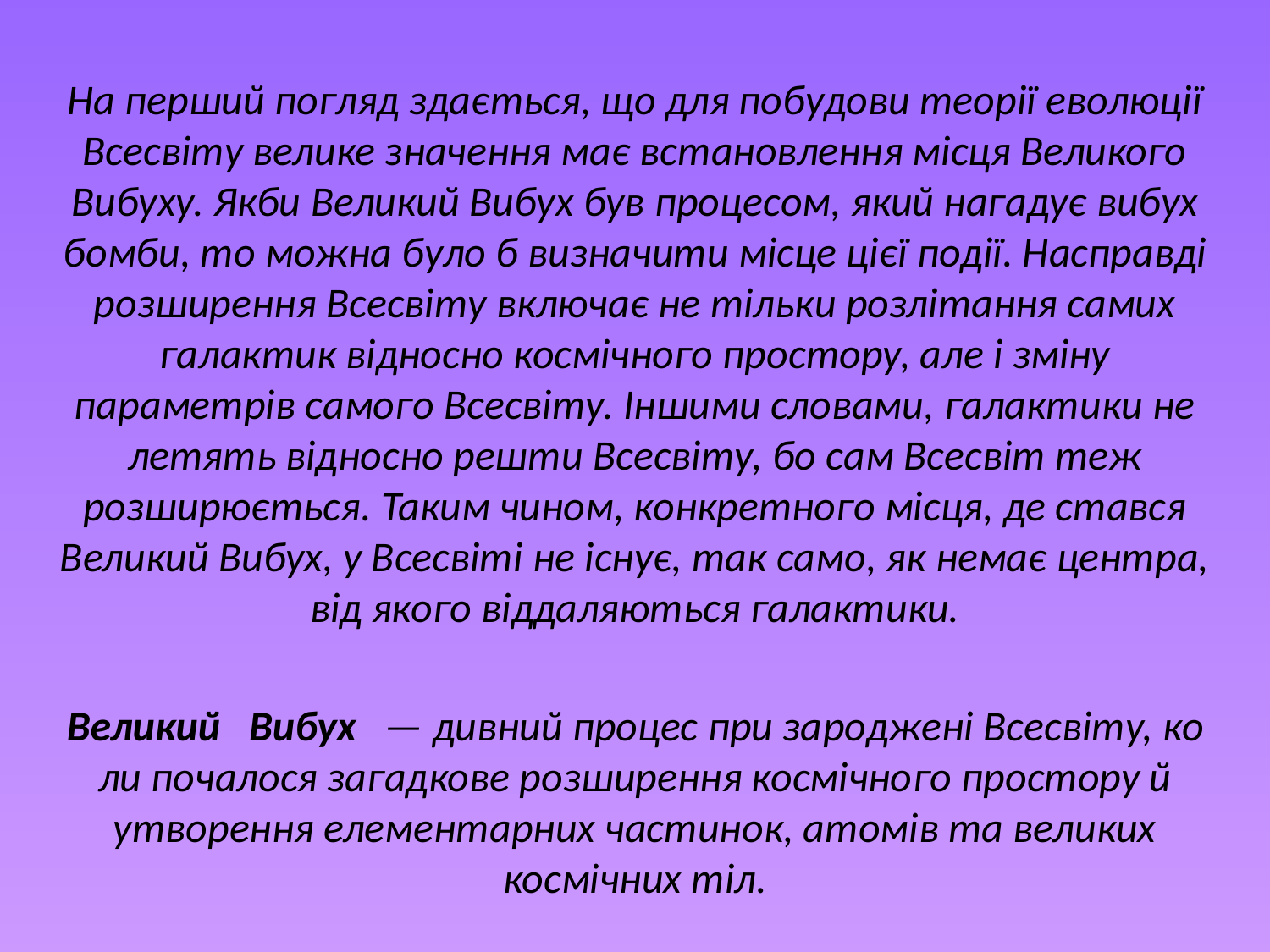

На перший погляд здається, що для побудови теорії еволюції Всесвіту велике значення має встановлення місця Великого Вибуху. Якби Великий Вибух був про­цесом, який нагадує вибух бомби, то можна було б ви­значити місце цієї події. Насправді розширення Всесвіту включає не тільки розлітання самих галактик відносно космічного простору, але і зміну параметрів самого Всесвіту. Іншими словами, галактики не летять відносно решти Всесвіту, бо сам Всесвіт теж розширюється. Таким чином, конкретного місця, де стався Великий Вибух, у Всесвіті не існує, так само, як немає центра, від якого віддаляються галактики.

Великий   Вибух   — дивний процес при за­роджені Всесвіту, ко­ли почалося загадкове розширення космічно­го простору й утворен­ня елементарних частинок, атомів та великих космічних тіл.